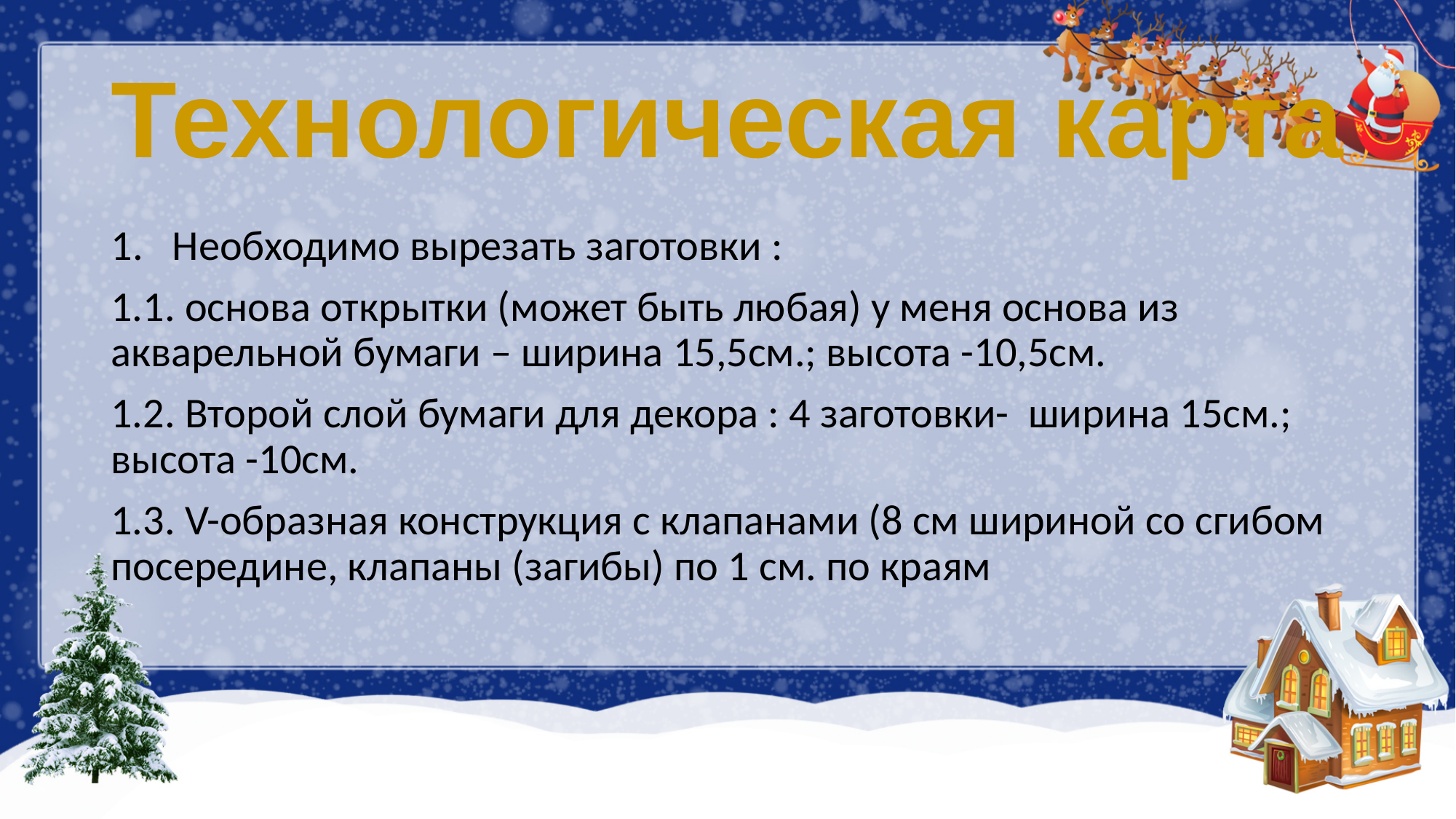

# Технологическая карта
Необходимо вырезать заготовки :
1.1. основа открытки (может быть любая) у меня основа из акварельной бумаги – ширина 15,5см.; высота -10,5см.
1.2. Второй слой бумаги для декора : 4 заготовки-  ширина 15см.; высота -10см.
1.3. V-образная конструкция с клапанами (8 см шириной со сгибом посередине, клапаны (загибы) по 1 см. по краям